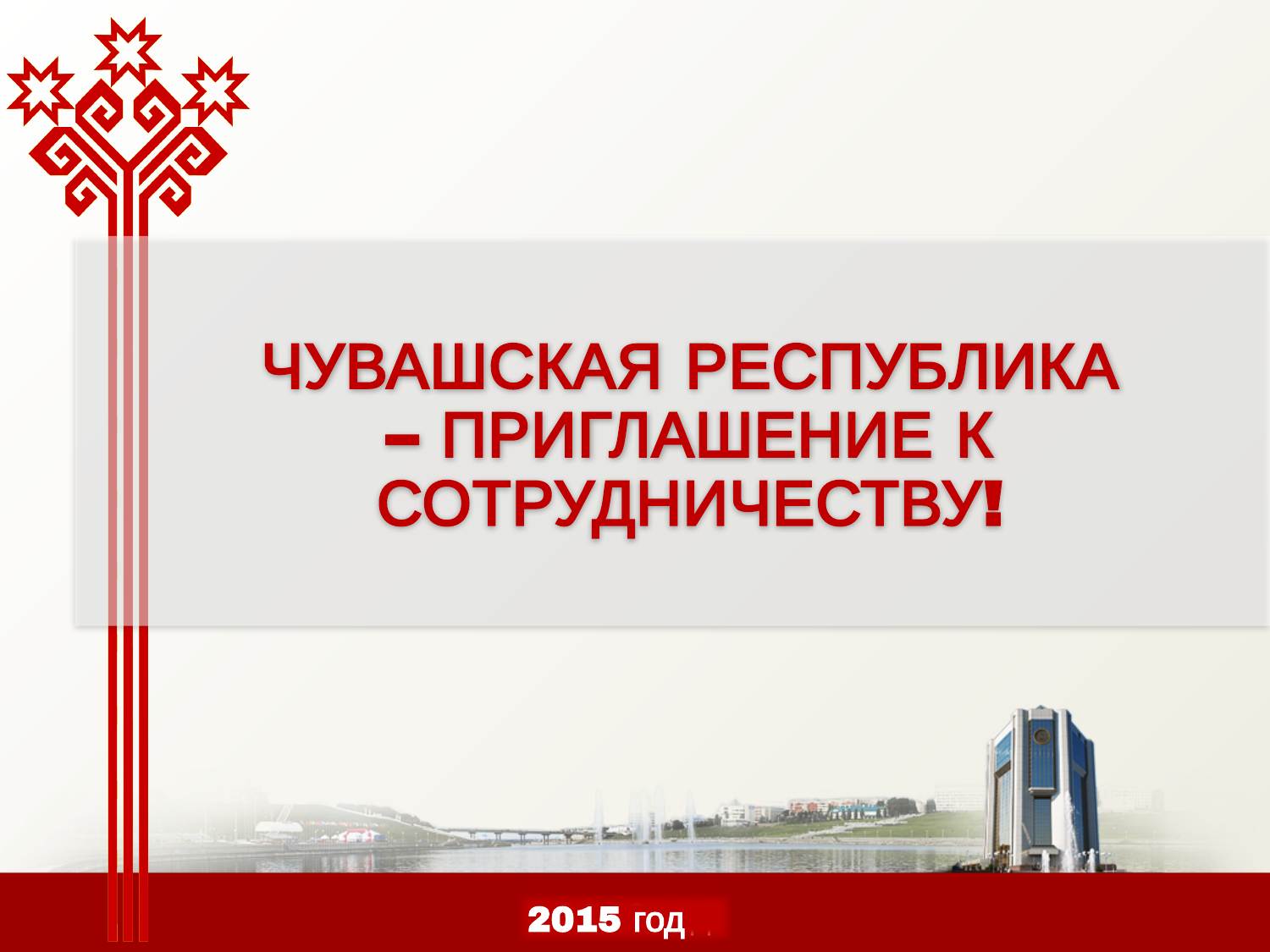

# ЧУВАШСКАЯ РЕСПУБЛИКА – ПРИГЛАШЕНИЕ К СОТРУДНИЧЕСТВУ!
2015 год